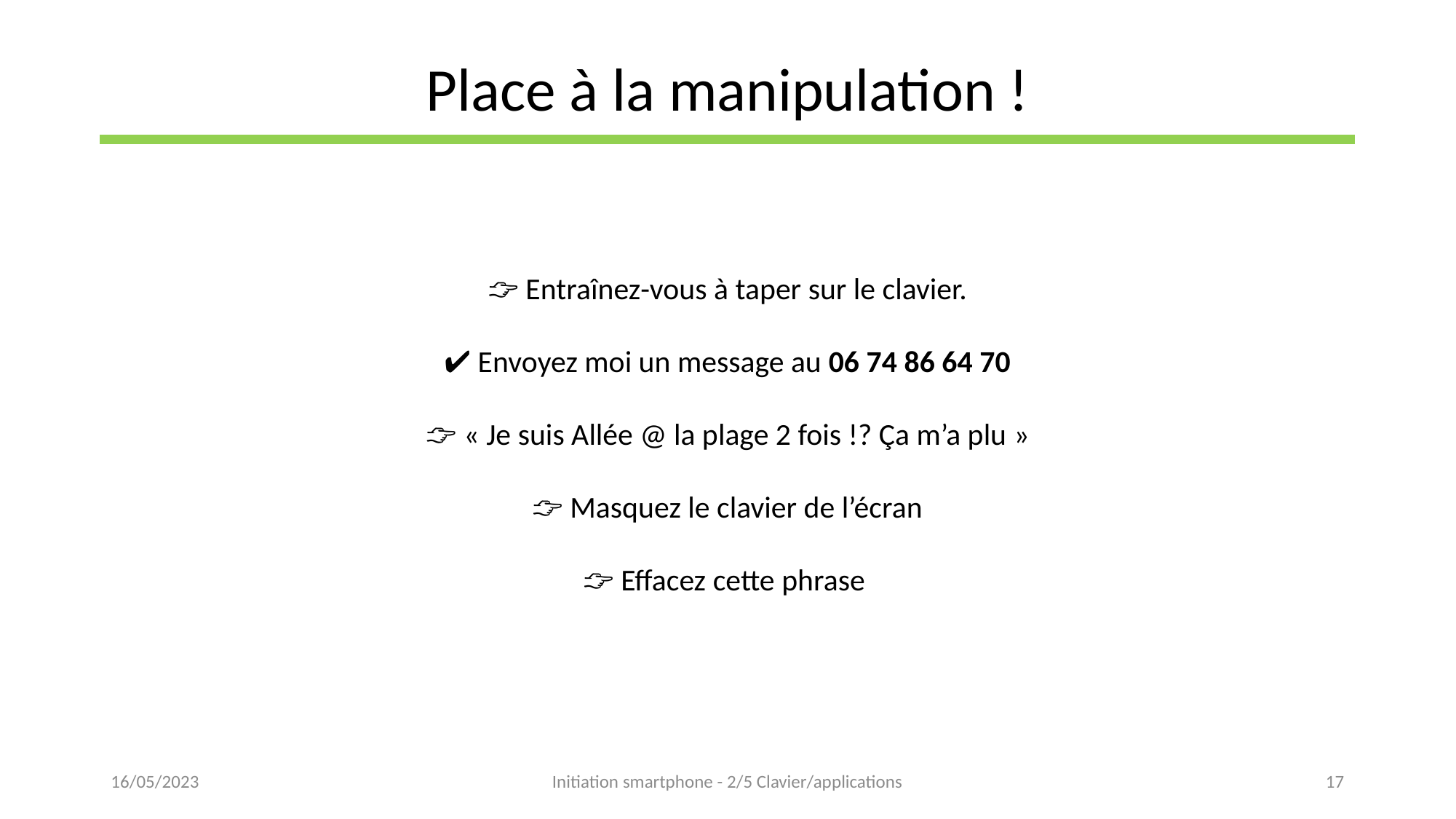

# Place à la manipulation !

👉 Entraînez-vous à taper sur le clavier.

✔ Envoyez moi un message au 06 74 86 64 70

👉 « Je suis Allée @ la plage 2 fois !? Ça m’a plu »

👉 Masquez le clavier de l’écran

👉 Effacez cette phrase

16/05/2023
Initiation smartphone - 2/5 Clavier/applications
17